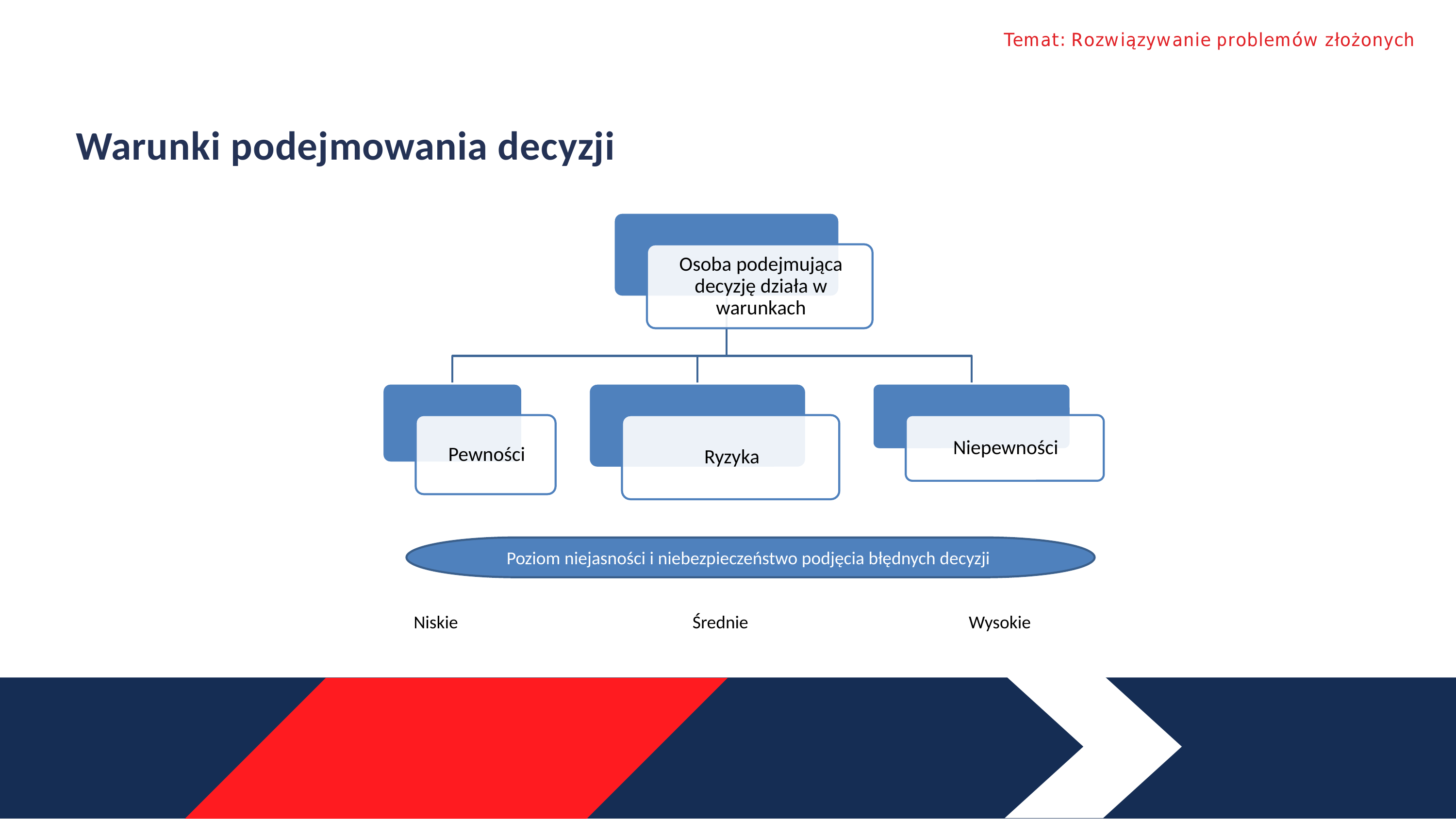

Temat: Rozwiązywanie problemów złożonych
Warunki podejmowania decyzji
Osoba podejmująca decyzję działa w warunkach
Pewności
Ryzyka
Niepewności
Poziom niejasności i niebezpieczeństwo podjęcia błędnych decyzji
Niskie
Średnie
Wysokie